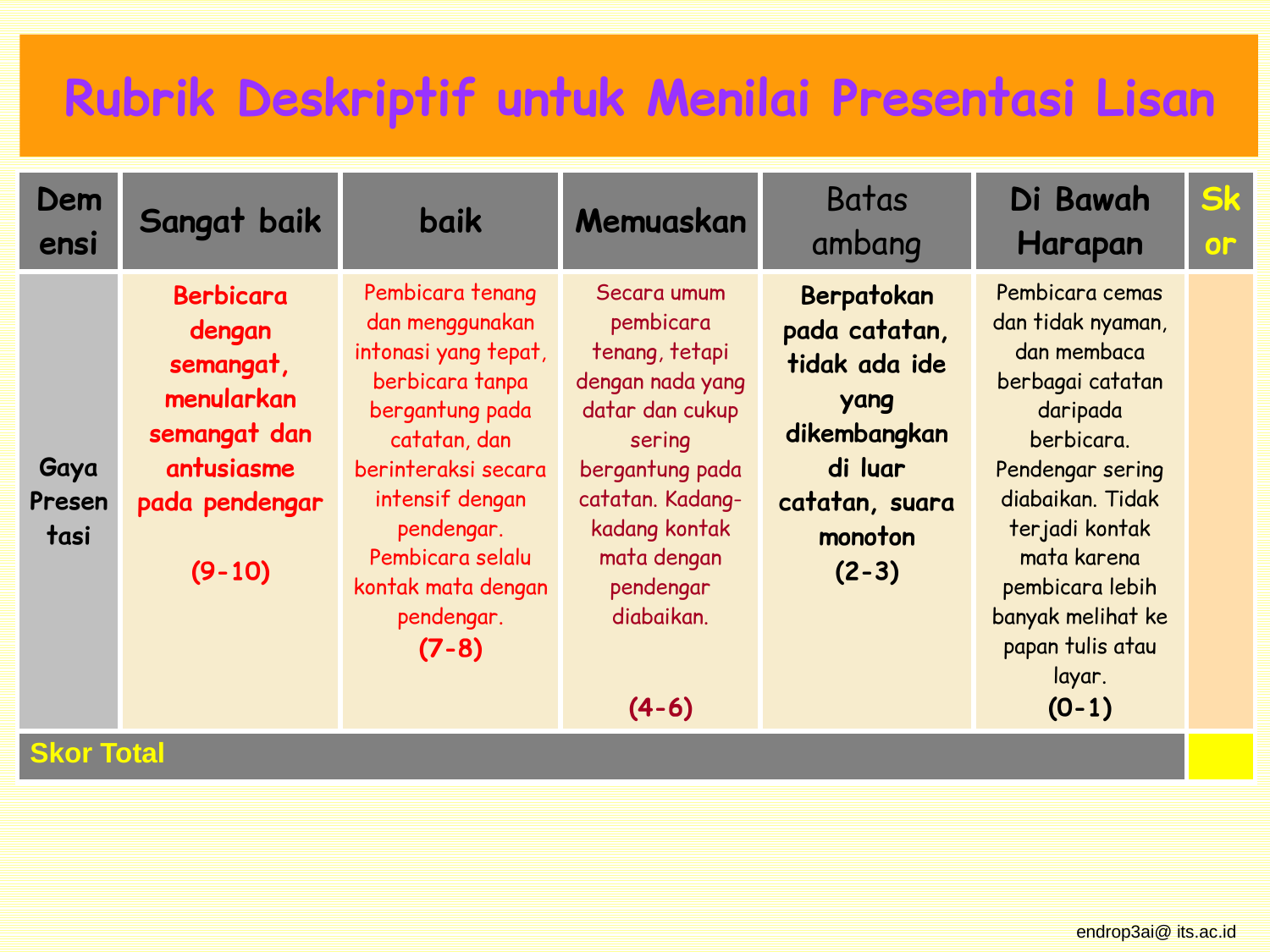

Rubrik Deskriptif untuk Menilai Presentasi Lisan
| Demensi | Sangat baik | baik | Memuaskan | Batas ambang | Di Bawah Harapan | Skor |
| --- | --- | --- | --- | --- | --- | --- |
| Gaya Presentasi | Berbicara dengan semangat, menularkan semangat dan antusiasme pada pendengar (9-10) | Pembicara tenang dan menggunakan intonasi yang tepat, berbicara tanpa bergantung pada catatan, dan berinteraksi secara intensif dengan pendengar. Pembicara selalu kontak mata dengan pendengar. (7-8) | Secara umum pembicara tenang, tetapi dengan nada yang datar dan cukup sering bergantung pada catatan. Kadang-kadang kontak mata dengan pendengar diabaikan. (4-6) | Berpatokan pada catatan, tidak ada ide yang dikembangkan di luar catatan, suara monoton (2-3) | Pembicara cemas dan tidak nyaman, dan membaca berbagai catatan daripada berbicara. Pendengar sering diabaikan. Tidak terjadi kontak mata karena pembicara lebih banyak melihat ke papan tulis atau layar. (0-1) |  |
| Skor Total |  |  |  |  |  |  |
endrop3ai@ its.ac.id